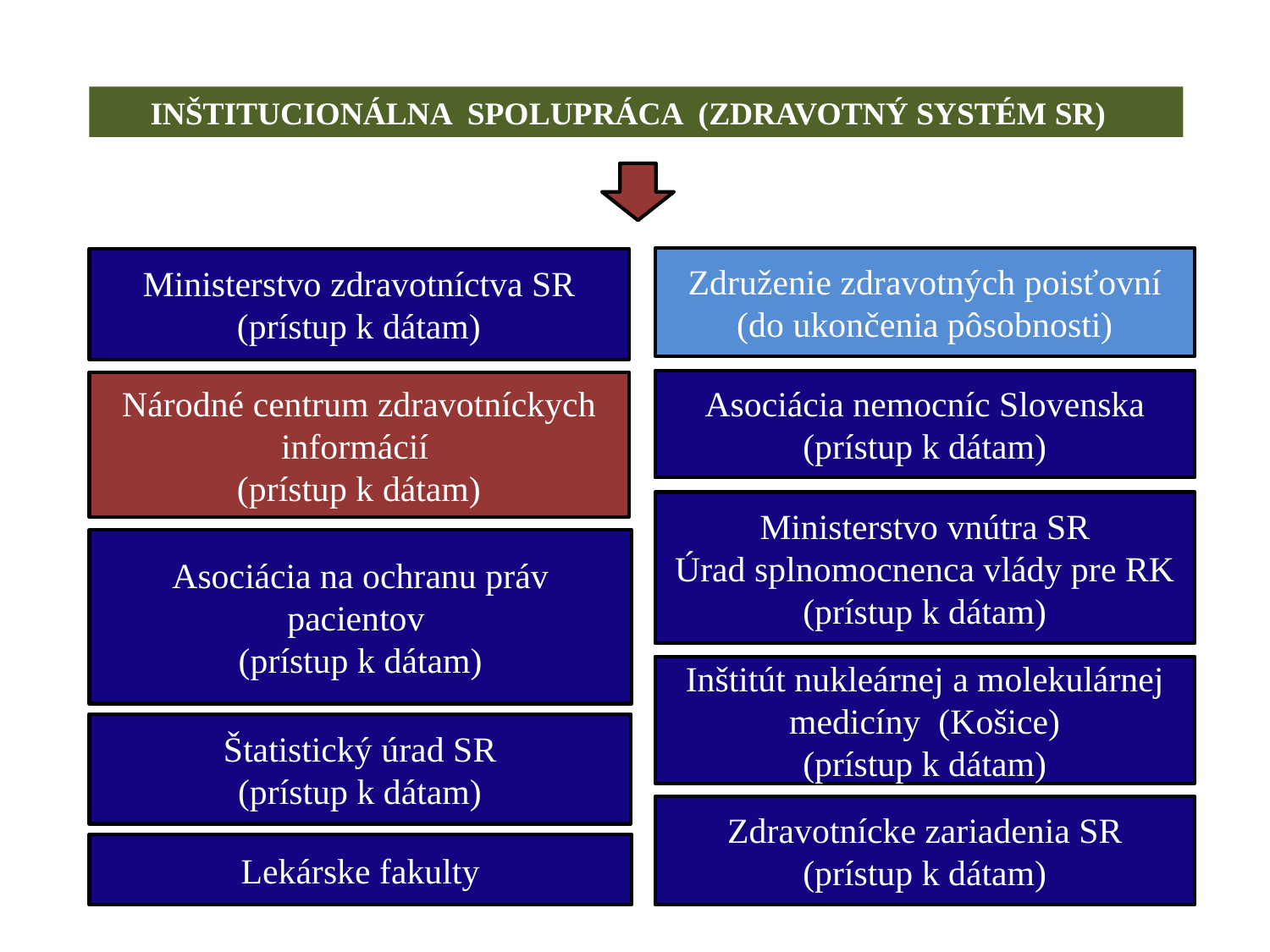

Inštitucionálna  spolupráca  (zdravotný systém SR)

Združenie zdravotných poisťovní
(do ukončenia pôsobnosti)
Ministerstvo zdravotníctva SR
(prístup k dátam)
Asociácia nemocníc Slovenska
(prístup k dátam)
Národné centrum zdravotníckych informácií
(prístup k dátam)
Ministerstvo vnútra SR
Úrad splnomocnenca vlády pre RK
(prístup k dátam)
Asociácia na ochranu práv pacientov
(prístup k dátam)
Inštitút nukleárnej a molekulárnej medicíny  (Košice)
(prístup k dátam)
Štatistický úrad SR
(prístup k dátam)
Zdravotnícke zariadenia SR
(prístup k dátam)
Lekárske fakulty